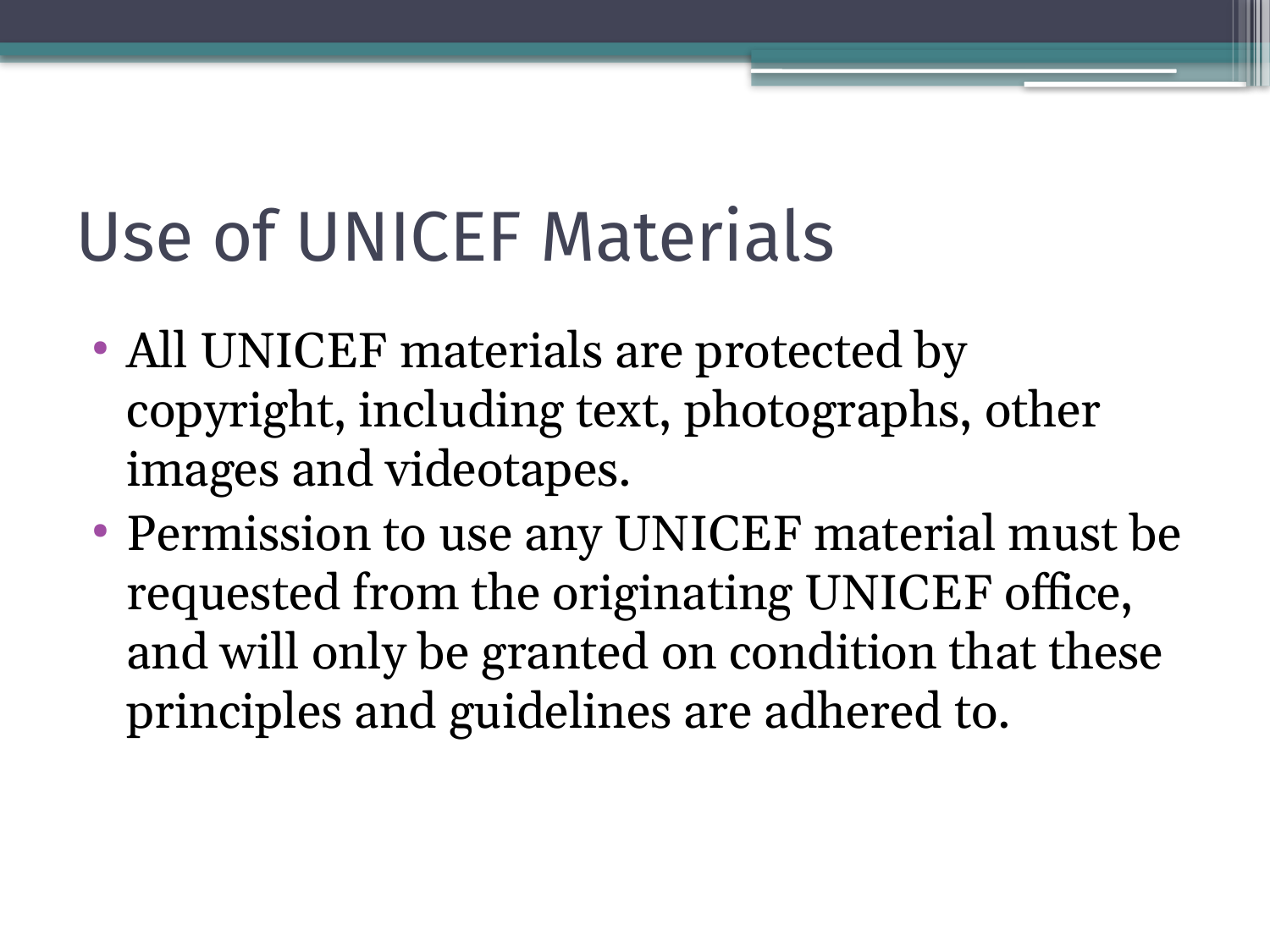

# Use of UNICEF Materials
All UNICEF materials are protected by copyright, including text, photographs, other images and videotapes.
Permission to use any UNICEF material must be requested from the originating UNICEF office, and will only be granted on condition that these principles and guidelines are adhered to.